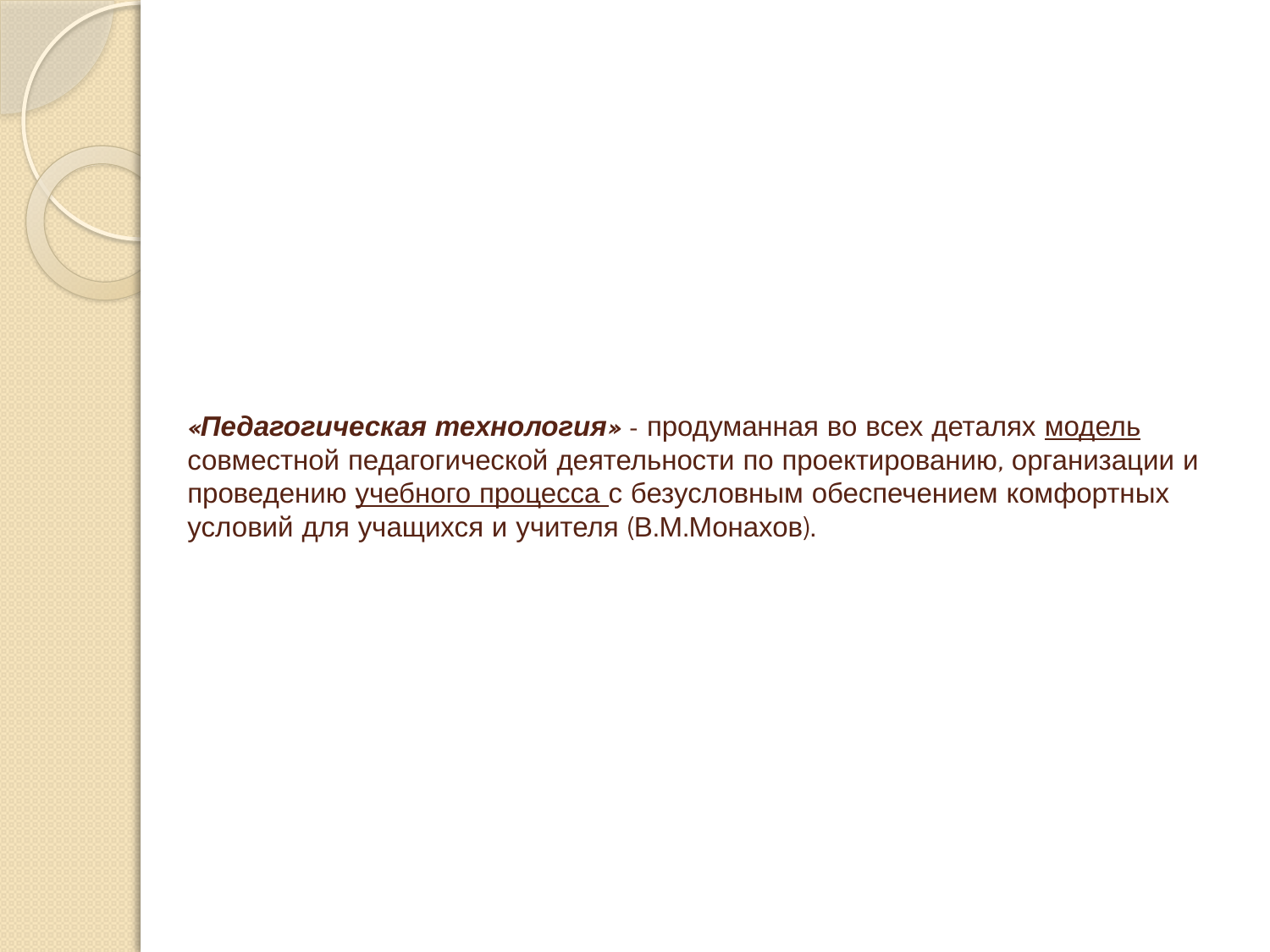

# «Педагогическая технология» - продуманная во всех деталях модель совместной педагогической деятельности по проектированию, организации и проведению учебного процесса с безусловным обеспечением комфортных условий для учащихся и учителя (В.М.Монахов).